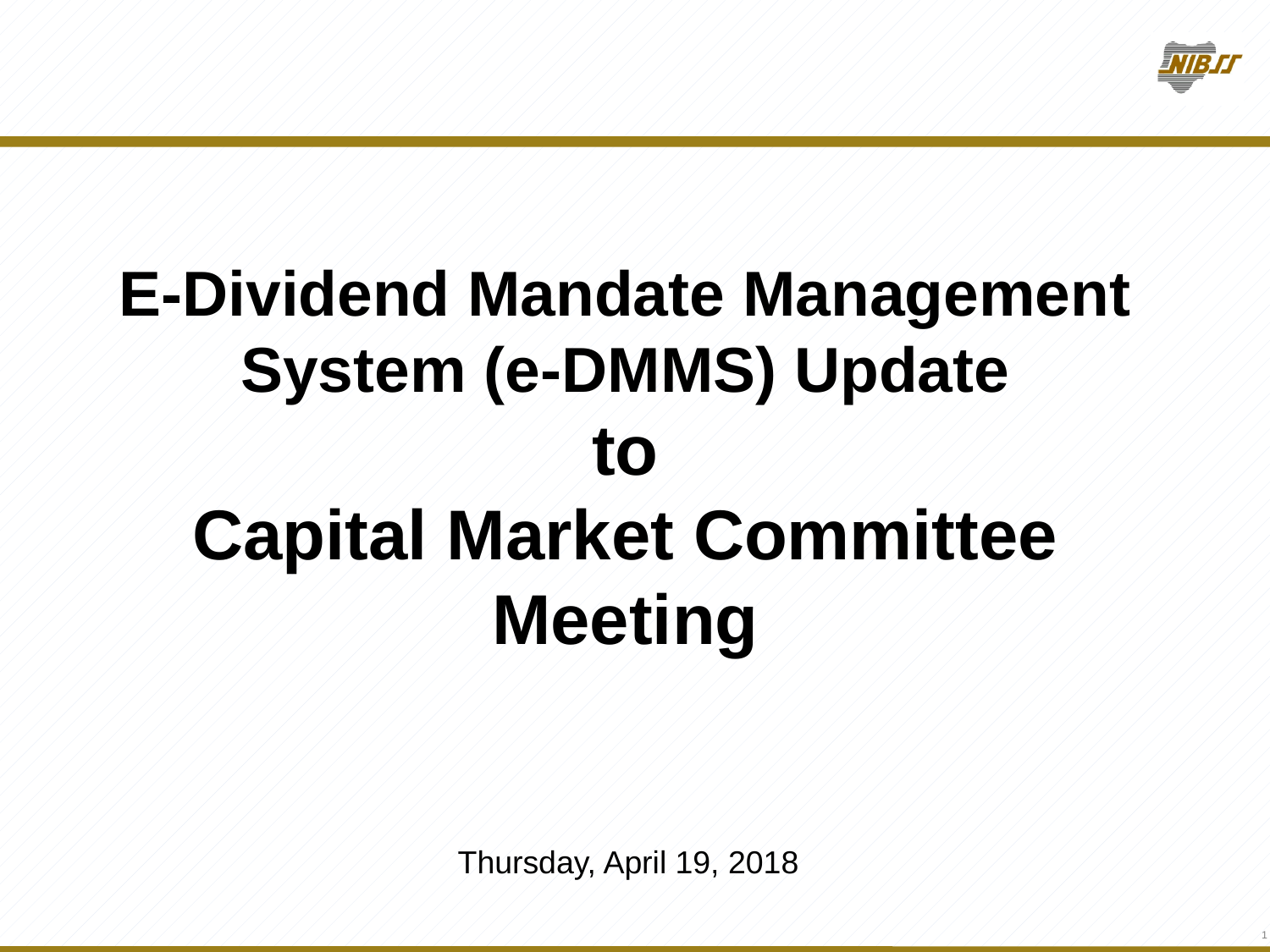

# E-Dividend Mandate Management System (e-DMMS) Update to Capital Market Committee Meeting
Thursday, April 19, 2018
1